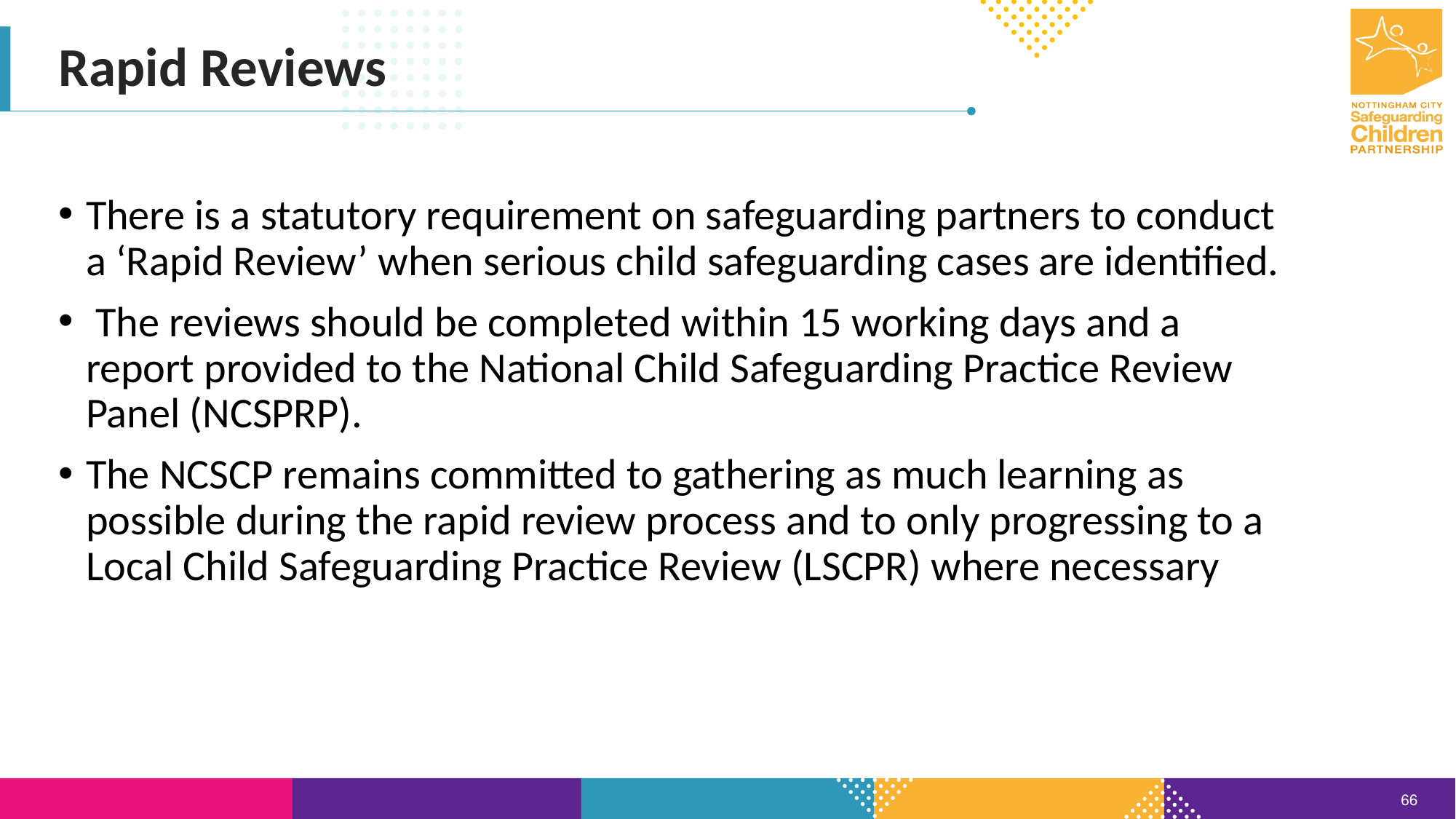

Rapid Reviews
There is a statutory requirement on safeguarding partners to conduct a ‘Rapid Review’ when serious child safeguarding cases are identified.
 The reviews should be completed within 15 working days and a report provided to the National Child Safeguarding Practice Review Panel (NCSPRP).
The NCSCP remains committed to gathering as much learning as possible during the rapid review process and to only progressing to a Local Child Safeguarding Practice Review (LSCPR) where necessary